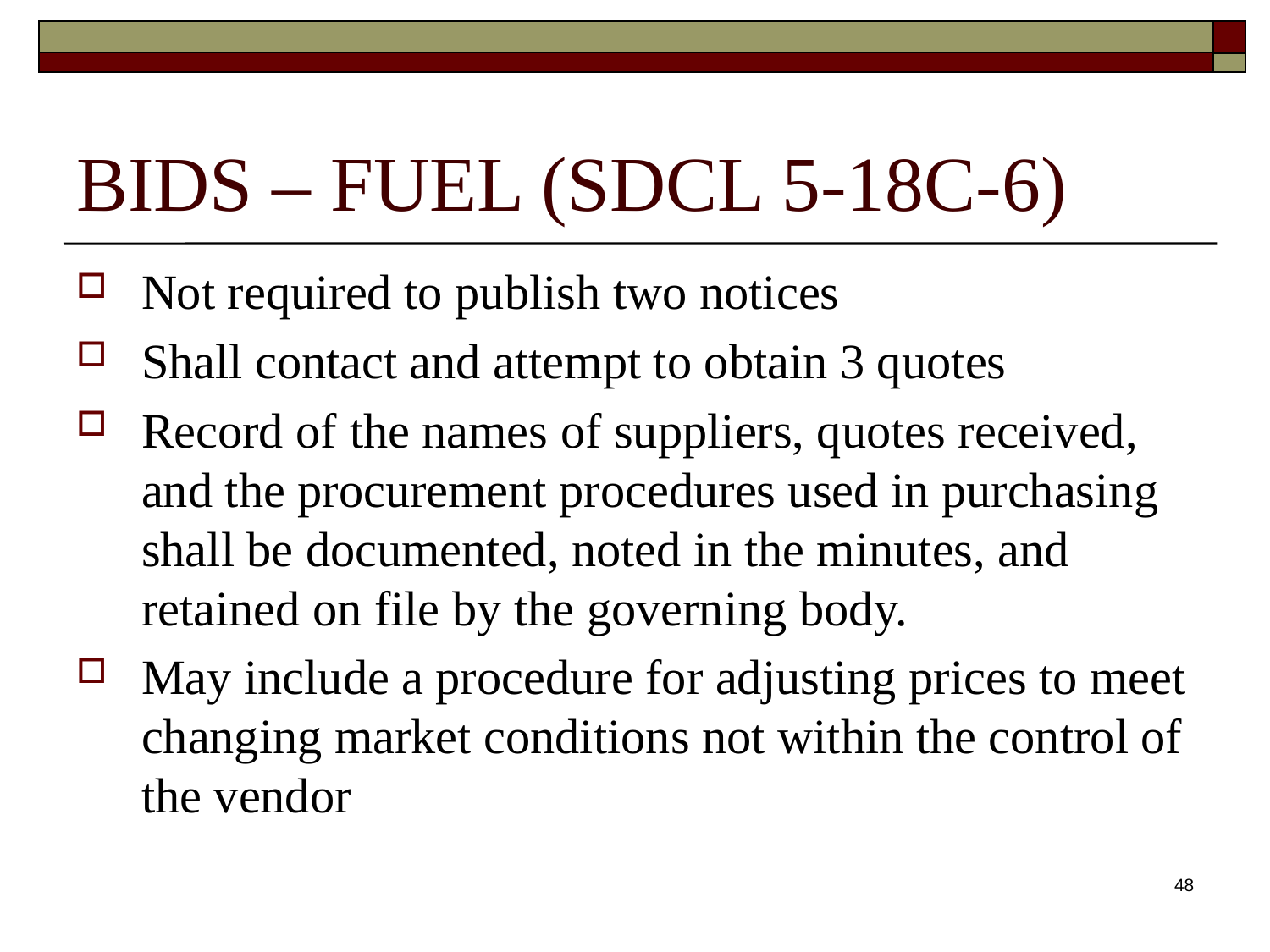

# BIDS – FUEL (SDCL 5-18C-6)
Not required to publish two notices
Shall contact and attempt to obtain 3 quotes
Record of the names of suppliers, quotes received, and the procurement procedures used in purchasing shall be documented, noted in the minutes, and retained on file by the governing body.
May include a procedure for adjusting prices to meet changing market conditions not within the control of the vendor
48